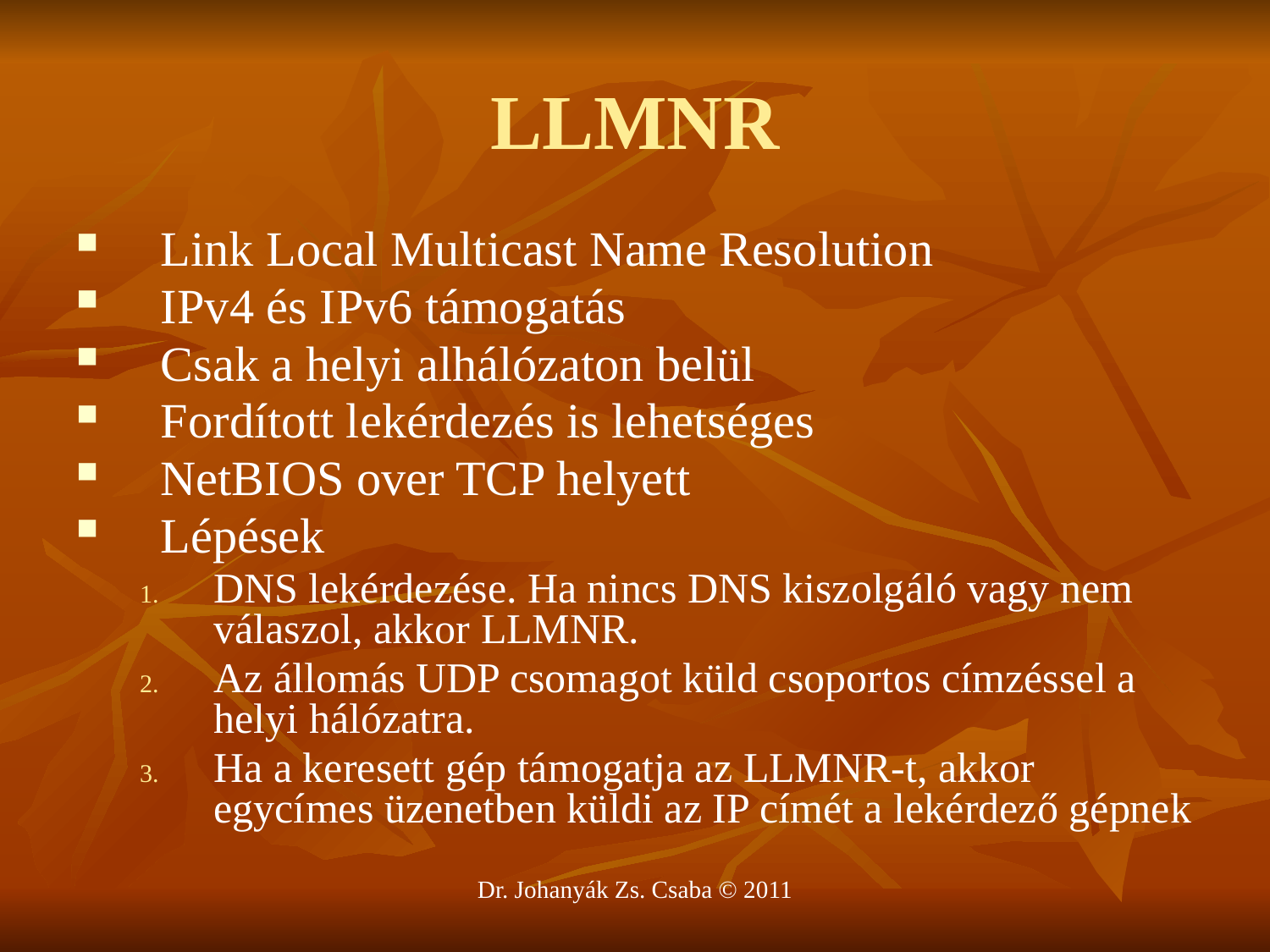

# LLMNR
Link Local Multicast Name Resolution
IPv4 és IPv6 támogatás
Csak a helyi alhálózaton belül
Fordított lekérdezés is lehetséges
NetBIOS over TCP helyett
Lépések
DNS lekérdezése. Ha nincs DNS kiszolgáló vagy nem válaszol, akkor LLMNR.
Az állomás UDP csomagot küld csoportos címzéssel a helyi hálózatra.
Ha a keresett gép támogatja az LLMNR-t, akkor egycímes üzenetben küldi az IP címét a lekérdező gépnek
Dr. Johanyák Zs. Csaba © 2011